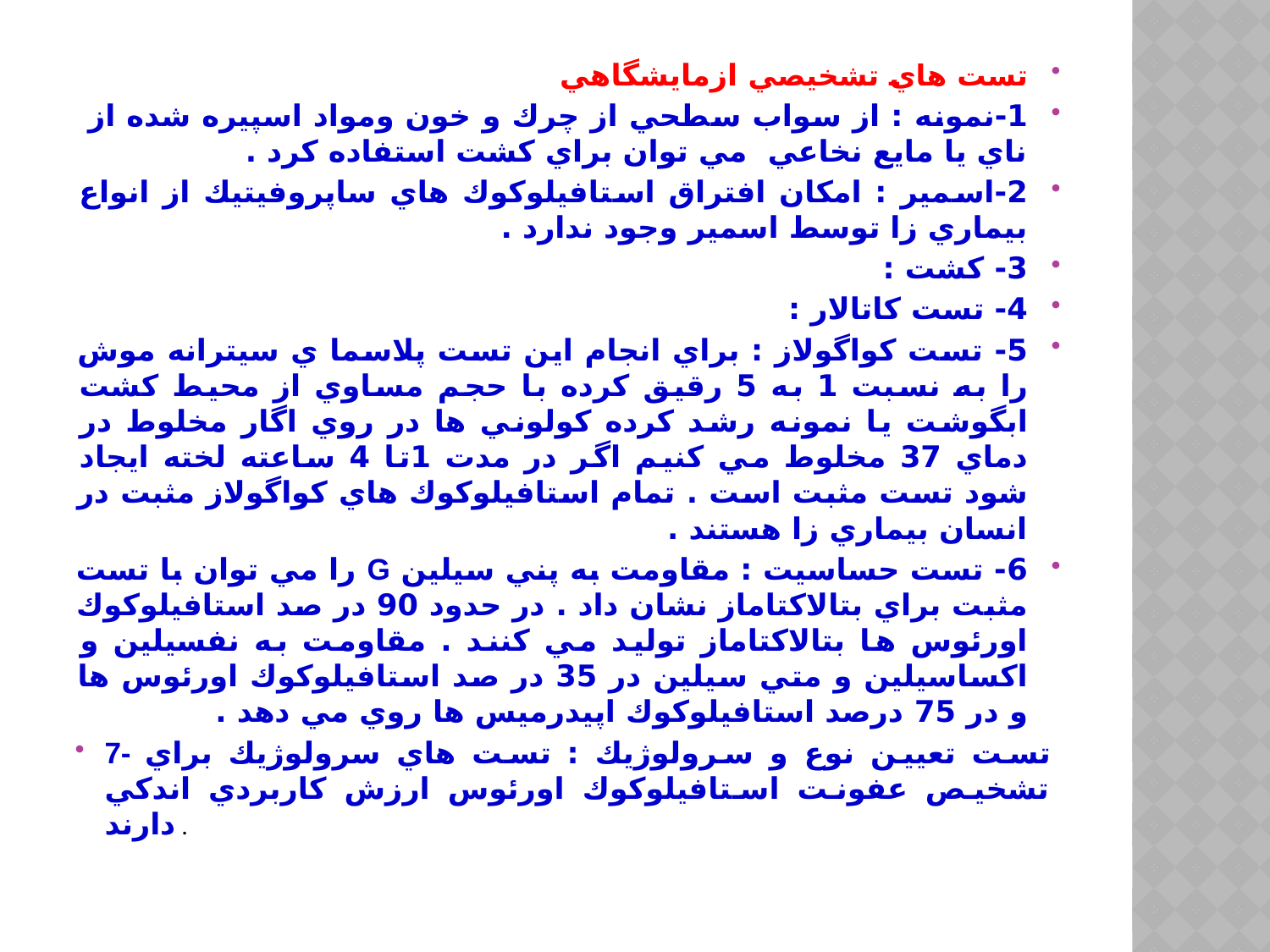

تست هاي تشخيصي ازمايشگاهي
1-نمونه : از سواب سطحي از چرك و خون ومواد اسپيره شده از  ناي يا مايع نخاعي  مي توان براي كشت استفاده كرد .
2-اسمير : امكان افتراق استافيلوكوك هاي ساپروفيتيك از انواع بيماري زا توسط اسمير وجود ندارد .
3- كشت :
4- تست كاتالار :
5- تست كواگولاز : براي انجام اين تست پلاسما ي سيترانه موش را به نسبت 1 به 5 رقيق كرده با حجم مساوي از محيط كشت ابگوشت يا نمونه رشد كرده كولوني ها در روي اگار مخلوط در دماي 37 مخلوط مي كنيم اگر در مدت 1تا 4 ساعته لخته ايجاد شود تست مثبت است . تمام استافيلوكوك هاي كواگولاز مثبت در انسان بيماري زا هستند .
6- تست حساسيت : مقاومت به پني سيلين G را مي توان با تست مثبت براي بتالاكتاماز نشان داد . در حدود 90 در صد استافيلوكوك اورئوس ها بتالاكتاماز توليد مي كنند . مقاومت به نفسيلين و اكساسيلين و متي سيلين در 35 در صد استافيلوكوك اورئوس ها و در 75 درصد استافيلوكوك اپيدرميس ها روي مي دهد .
7- تست تعيين نوع و سرولوژيك : تست هاي سرولوژيك براي تشخيص عفونت استافيلوكوك اورئوس ارزش كاربردي اندكي دارند .